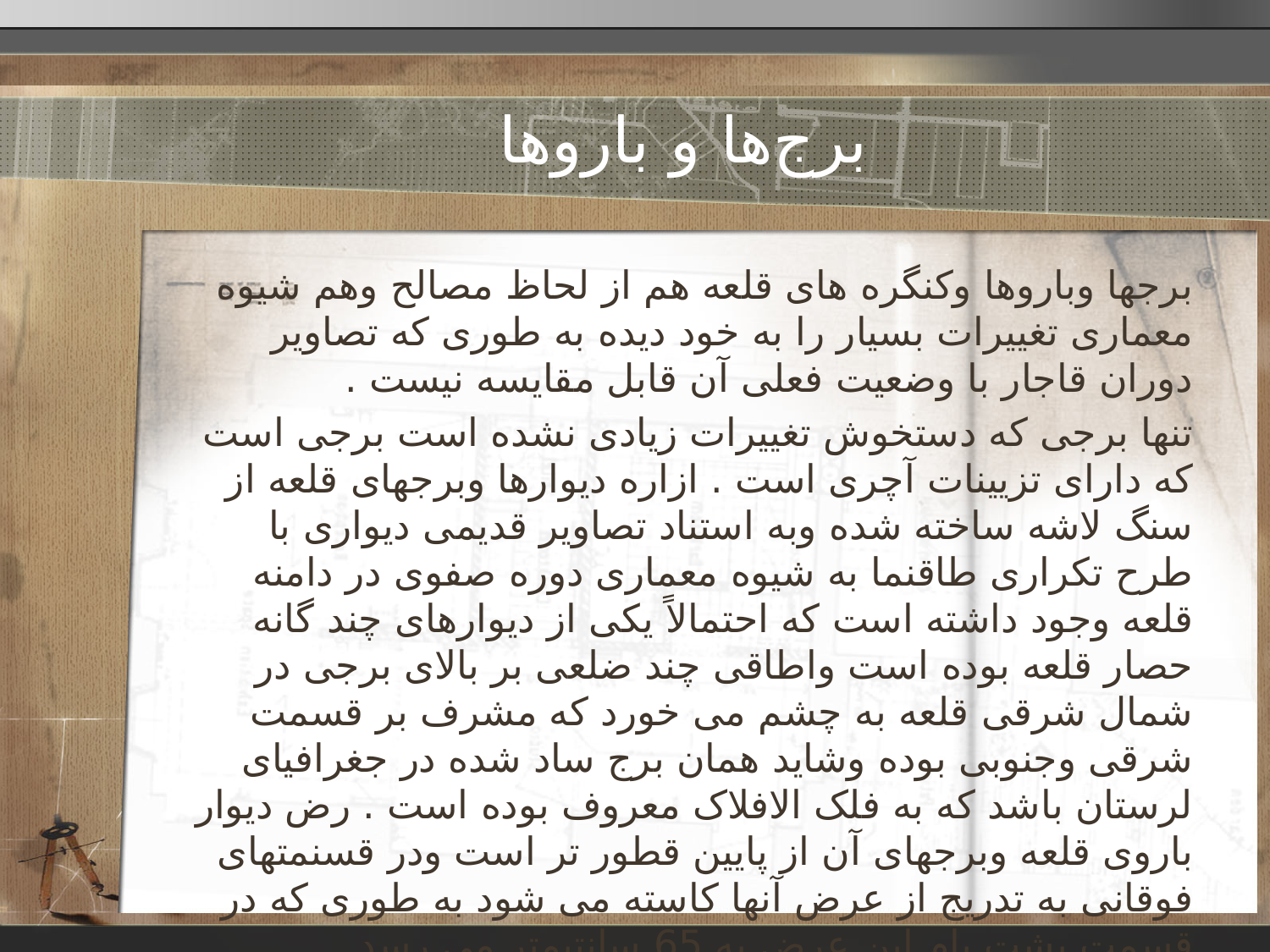

# برج‌ها و باروها
برجها وباروها وکنگره های قلعه هم از لحاظ مصالح وهم شیوه معماری تغییرات بسیار را به خود دیده به طوری که تصاویر دوران قاجار با وضعیت فعلی آن قابل مقایسه نیست .
تنها برجی که دستخوش تغییرات زیادی نشده است برجی است که دارای تزیینات آچری است . ازاره دیوارها وبرجهای قلعه از سنگ لاشه ساخته شده وبه استناد تصاویر قدیمی دیواری با طرح تکراری طاقنما به شیوه معماری دوره صفوی در دامنه قلعه وجود داشته است که احتمالاً یکی از دیوارهای چند گانه حصار قلعه بوده است واطاقی چند ضلعی بر بالای برجی در شمال شرقی قلعه به چشم می خورد که مشرف بر قسمت شرقی وجنوبی بوده وشاید همان برج ساد شده در جغرافیای لرستان باشد که به فلک الافلاک معروف بوده است . رض دیوار باروی قلعه وبرجهای آن از پایین قطور تر است ودر قسنمتهای فوقانی به تدریج از عرض آنها کاسته می شود به طوری که در قسمت پشت بام این عرض به 65 سانتیمتر می رسد .